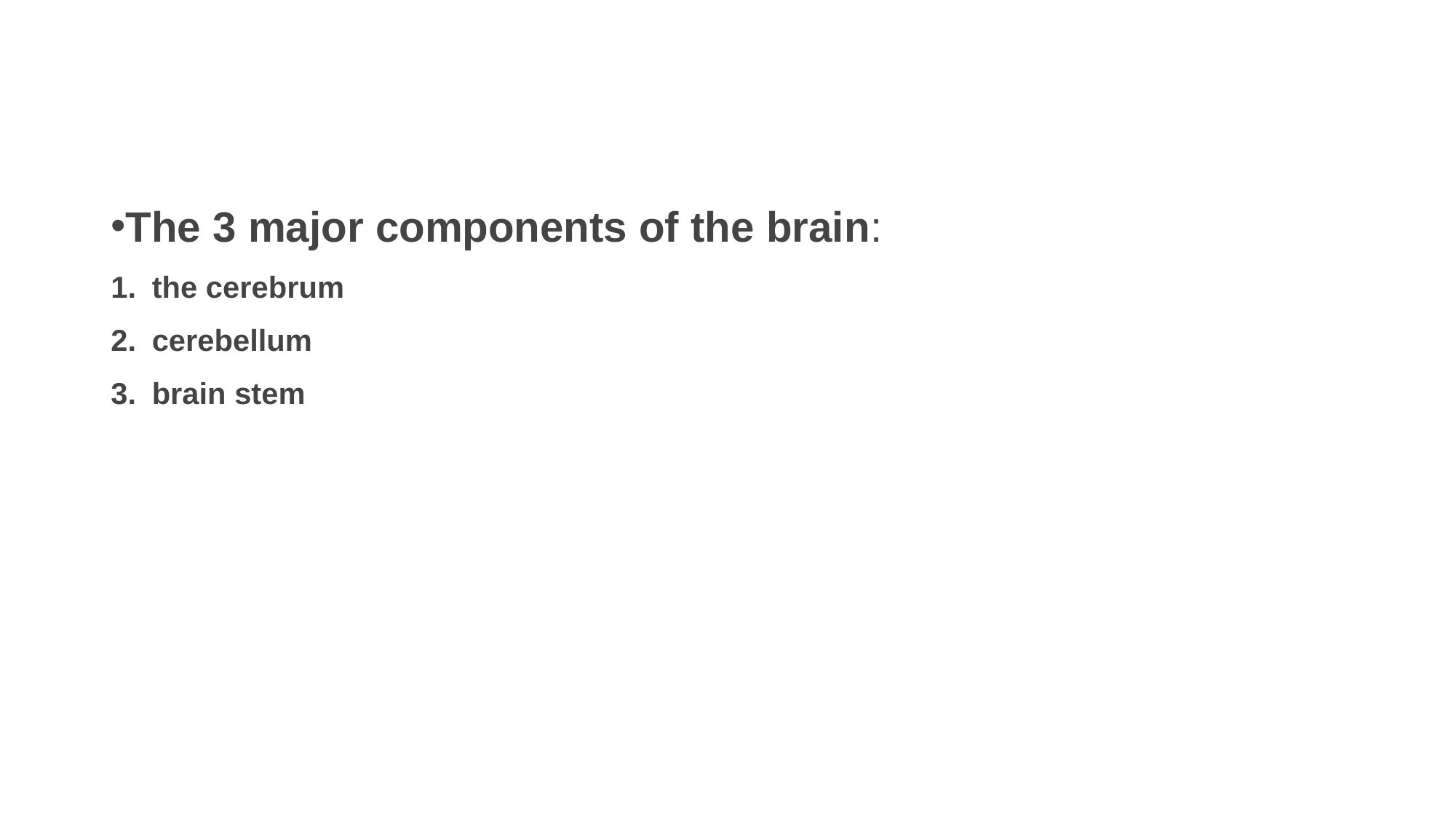

#
The 3 major components of the brain:
the cerebrum
cerebellum
brain stem